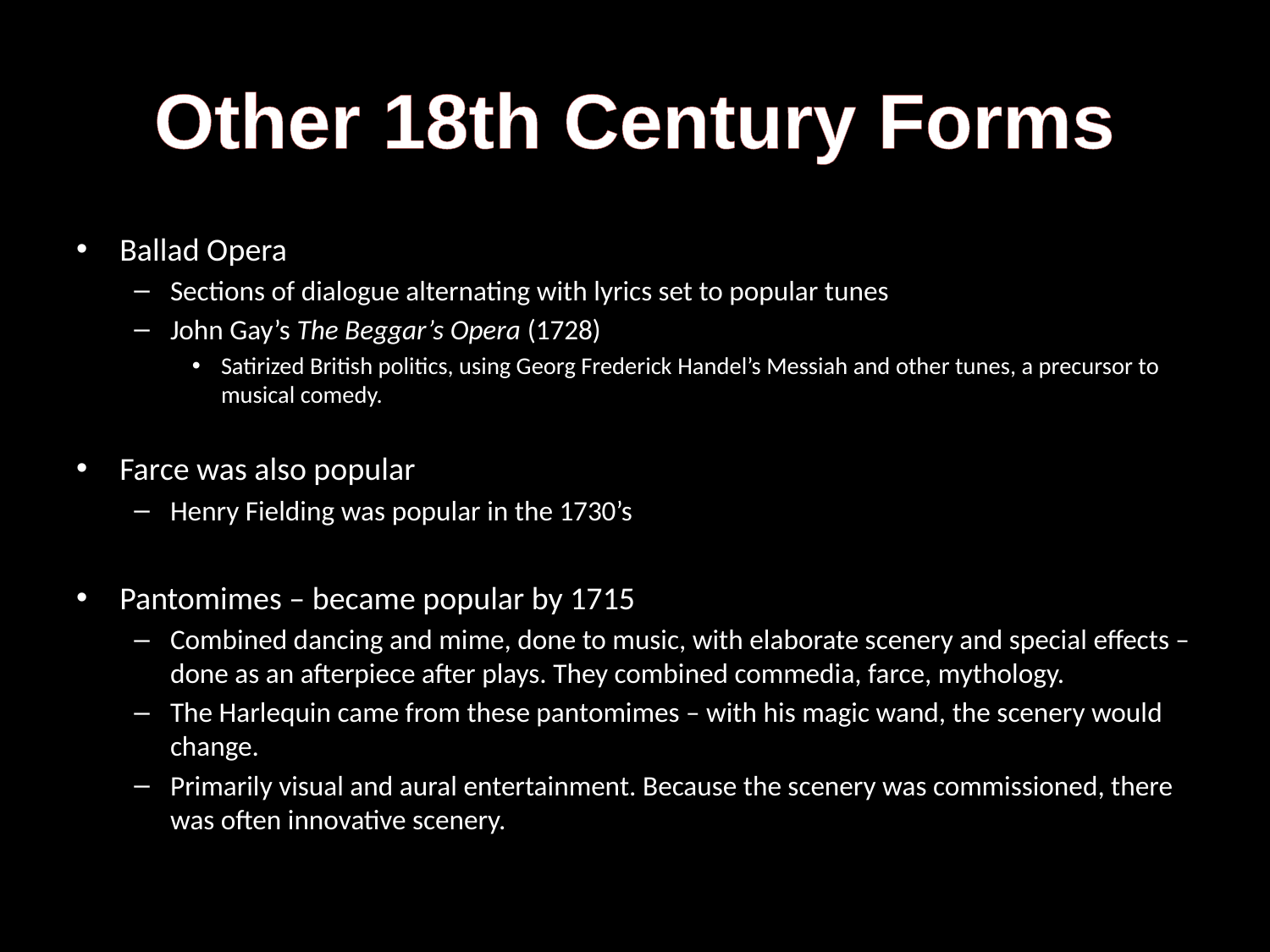

# Other 18th Century Forms
Ballad Opera
Sections of dialogue alternating with lyrics set to popular tunes
John Gay’s The Beggar’s Opera (1728)
Satirized British politics, using Georg Frederick Handel’s Messiah and other tunes, a precursor to musical comedy.

Farce was also popular
Henry Fielding was popular in the 1730’s

Pantomimes – became popular by 1715
Combined dancing and mime, done to music, with elaborate scenery and special effects – done as an afterpiece after plays. They combined commedia, farce, mythology.
The Harlequin came from these pantomimes – with his magic wand, the scenery would change.
Primarily visual and aural entertainment. Because the scenery was commissioned, there was often innovative scenery.